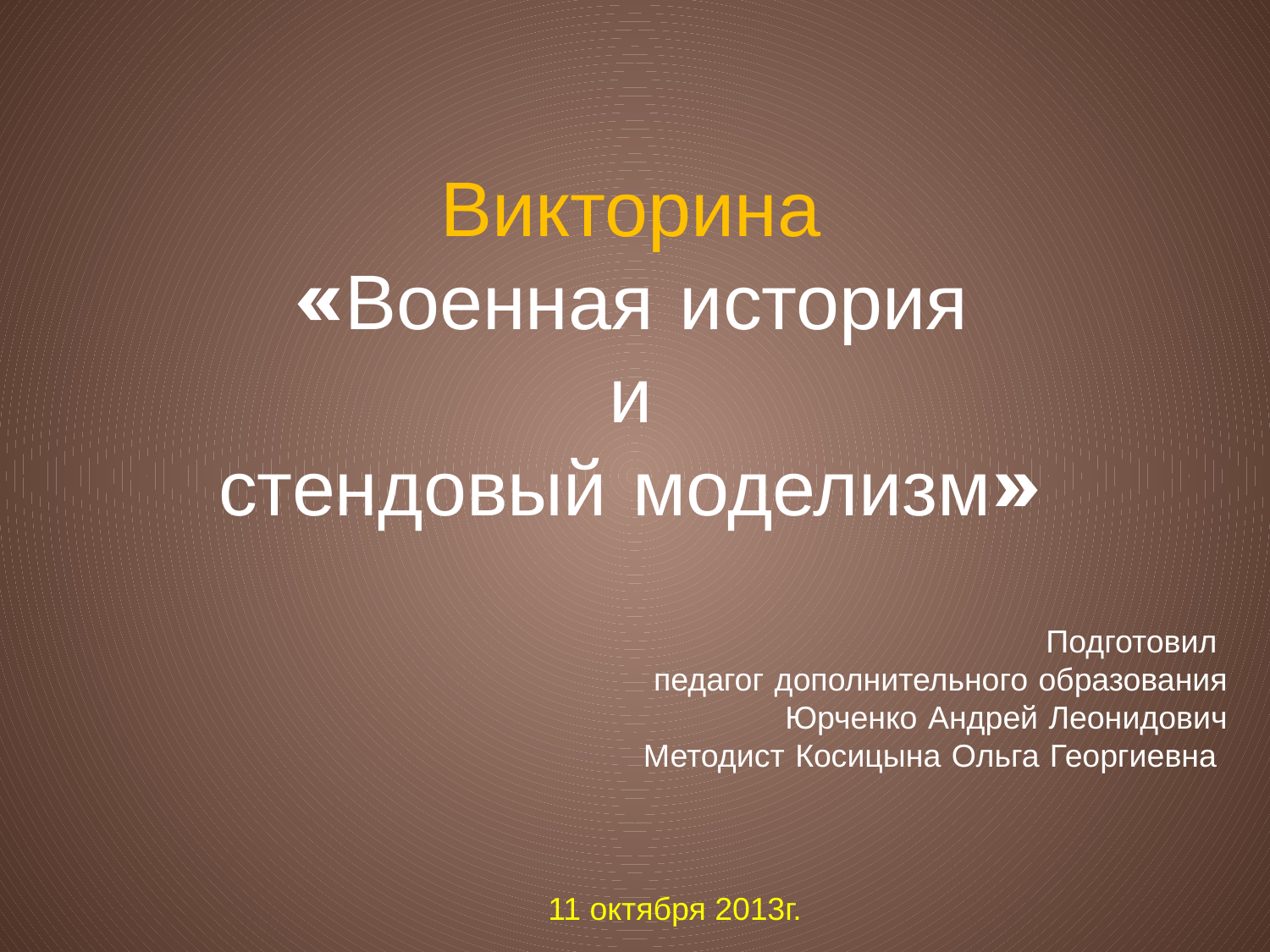

# Викторина «Военная история и стендовый моделизм»
Подготовил
педагог дополнительного образования Юрченко Андрей Леонидович
Методист Косицына Ольга Георгиевна
11 октября 2013г.